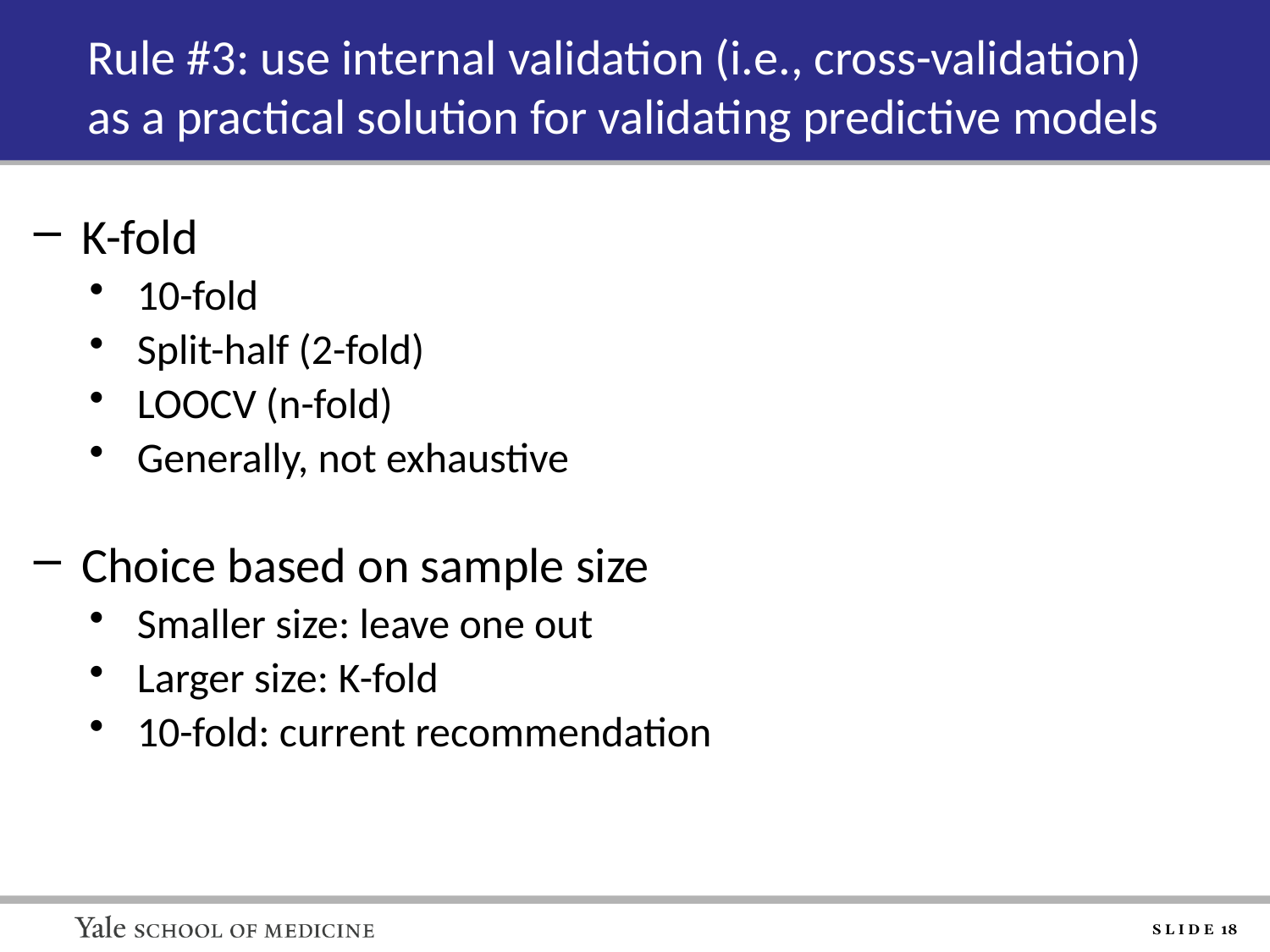

# Rule #3: use internal validation (i.e., cross-validation) as a practical solution for validating predictive models

K-fold
10-fold
Split-half (2-fold)
LOOCV (n-fold)
Generally, not exhaustive

Choice based on sample size
Smaller size: leave one out
Larger size: K-fold
10-fold: current recommendation